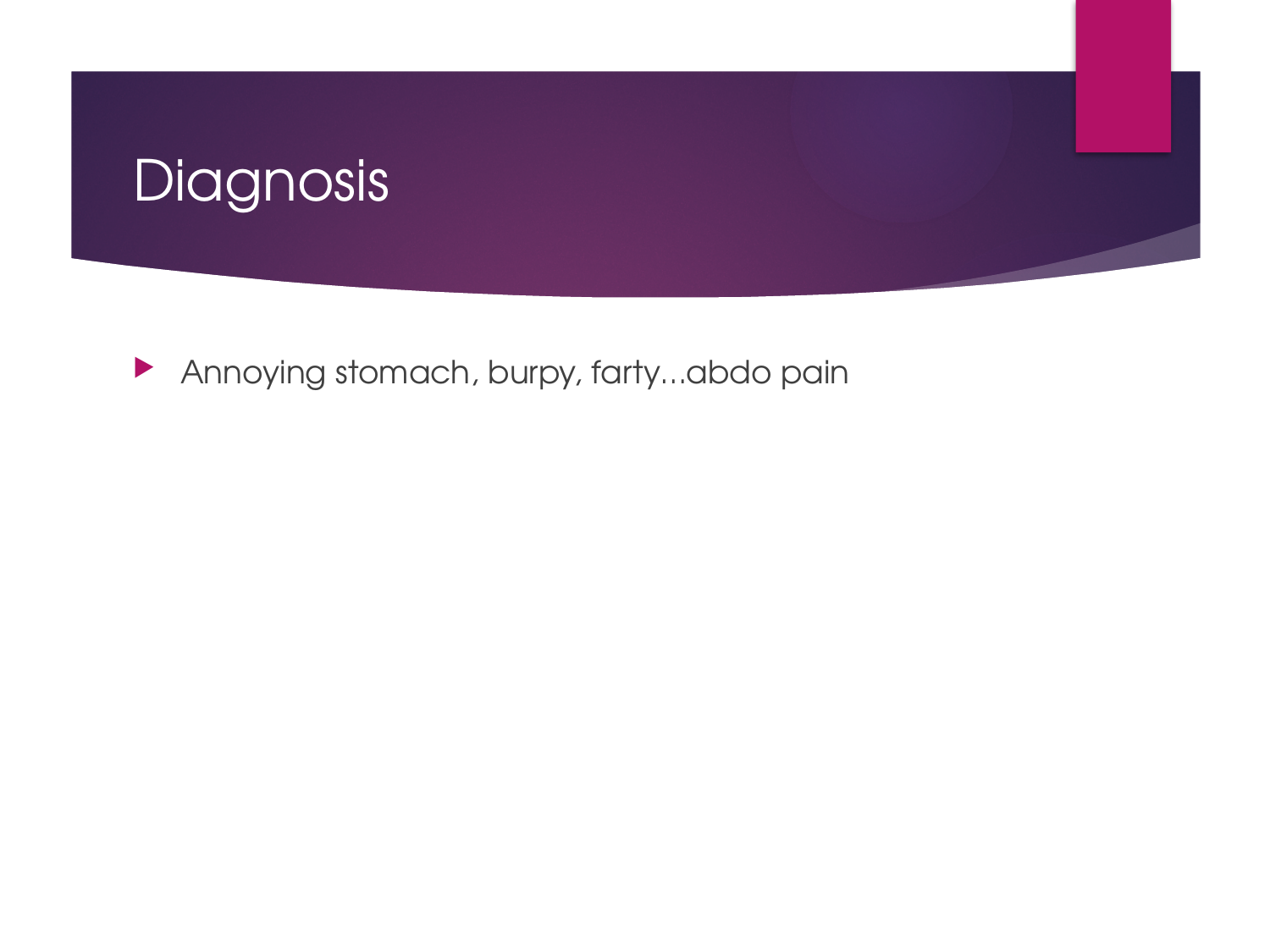

# Diagnosis
Annoying stomach, burpy, farty…abdo pain